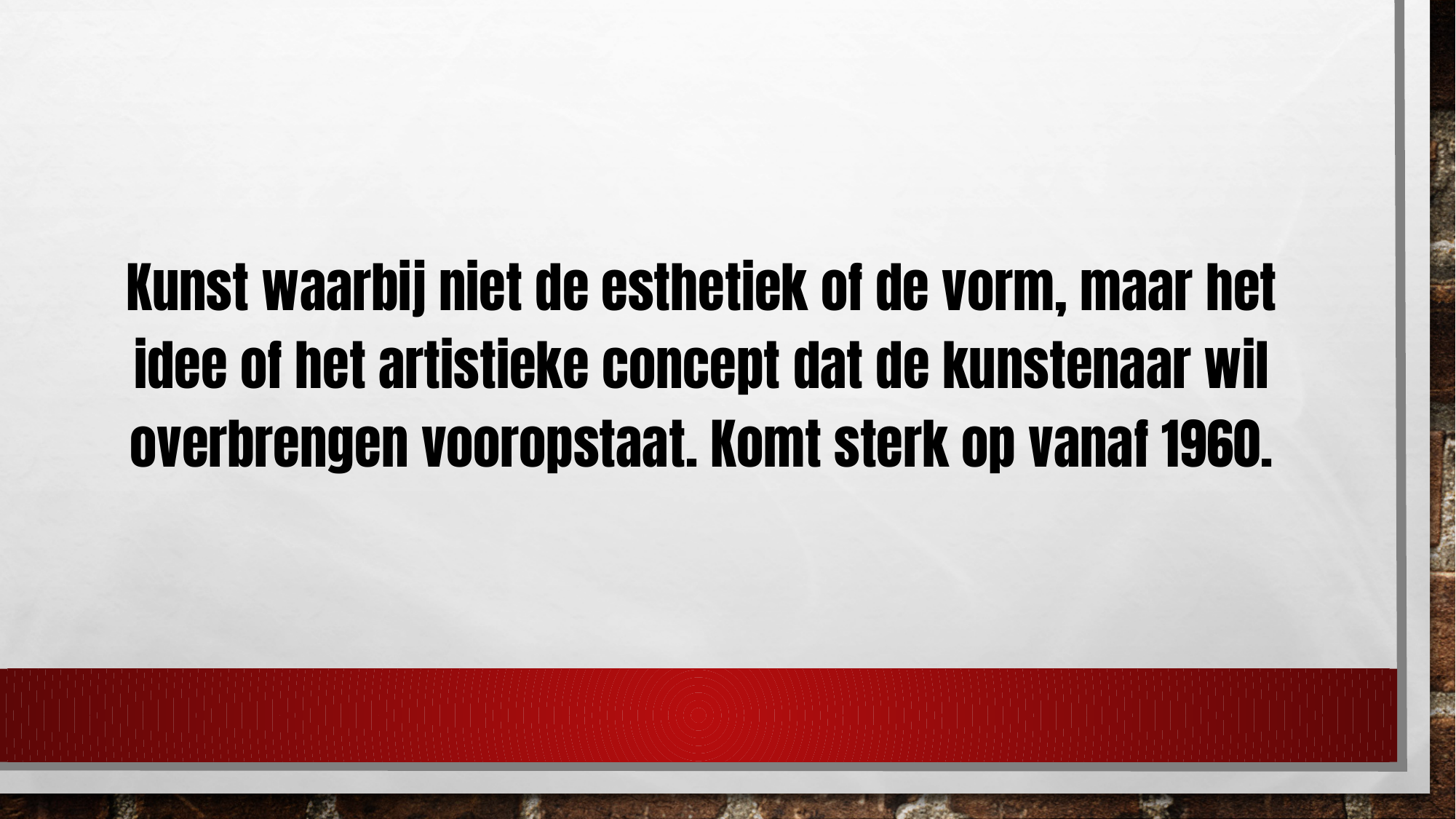

Kunst waarbij niet de esthetiek of de vorm, maar het idee of het artistieke concept dat de kunstenaar wil overbrengen vooropstaat. Komt sterk op vanaf 1960.